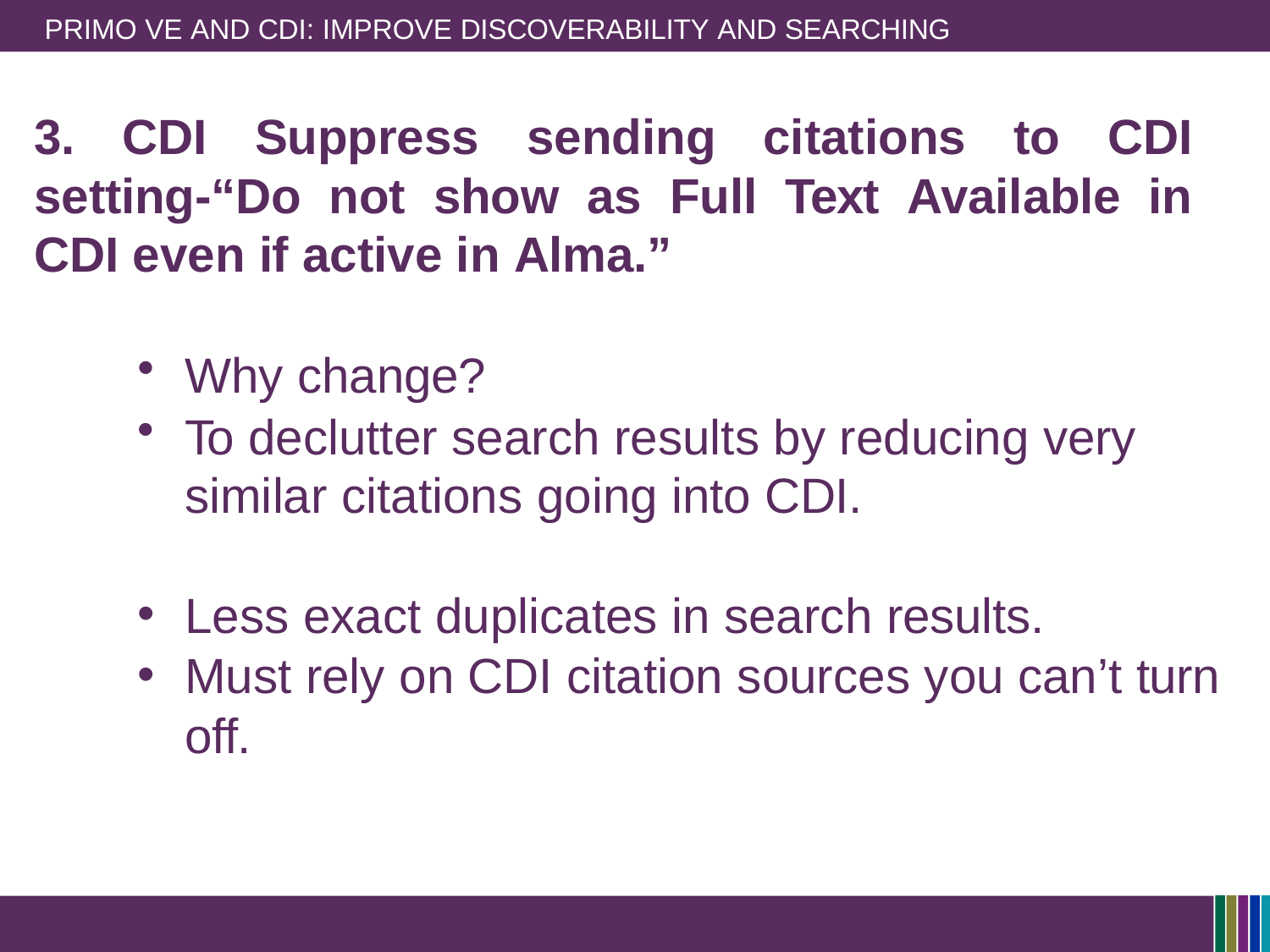

PRIMO VE AND CDI: IMPROVE DISCOVERABILITY AND SEARCHING
# 3. CDI Suppress sending citations to CDI setting-“Do not show as Full Text Available in CDI even if active in Alma.”
Why change?
To declutter search results by reducing very similar citations going into CDI.

Less exact duplicates in search results.
Must rely on CDI citation sources you can’t turn off.